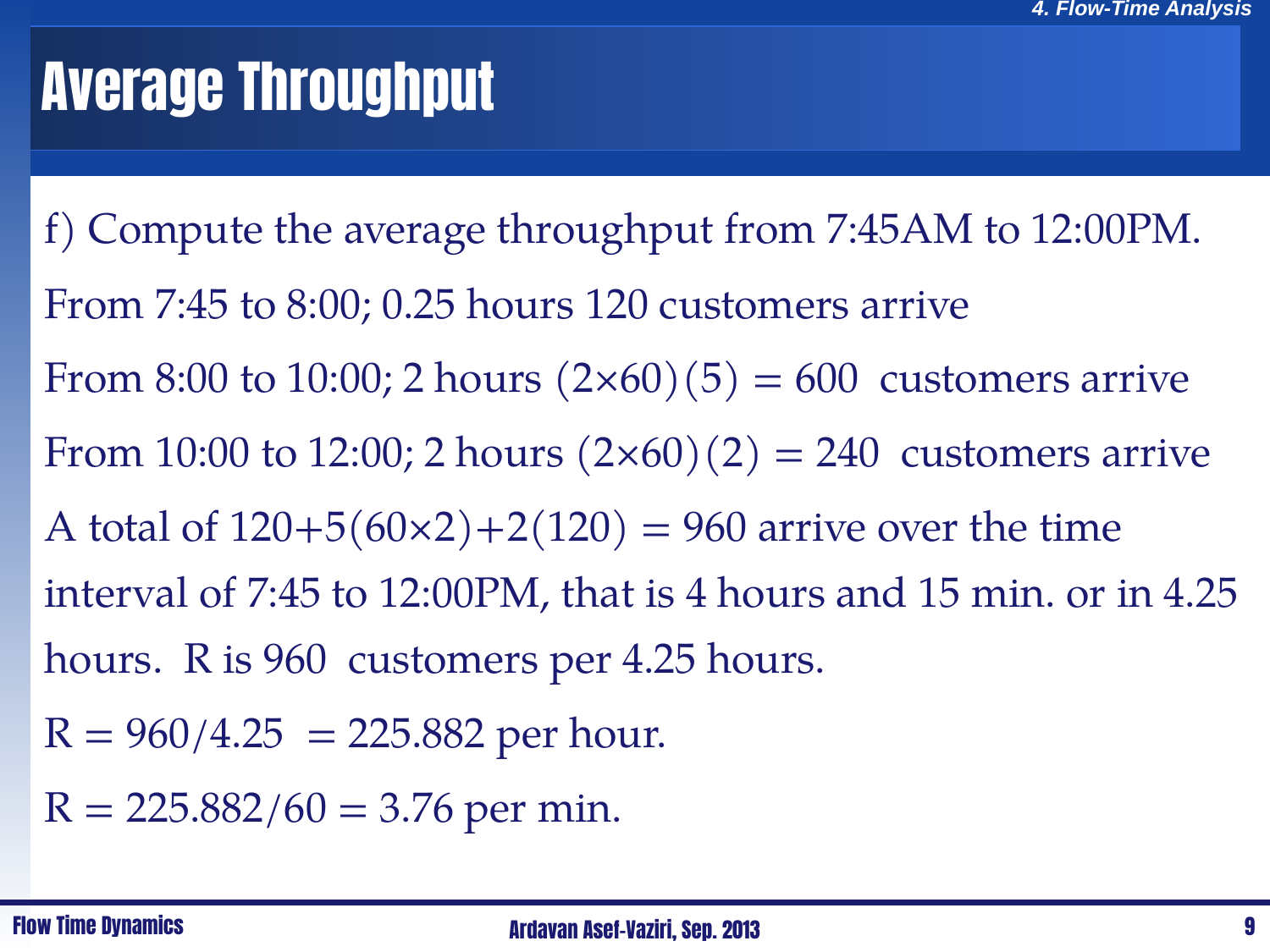

# Average Throughput
f) Compute the average throughput from 7:45AM to 12:00PM.
From 7:45 to 8:00; 0.25 hours 120 customers arrive
From 8:00 to 10:00; 2 hours (2×60)(5) = 600  customers arrive
From 10:00 to 12:00; 2 hours (2×60)(2) = 240  customers arrive
A total of 120+5(60×2)+2(120) = 960 arrive over the time interval of 7:45 to 12:00PM, that is 4 hours and 15 min. or in 4.25 hours.  R is 960  customers per 4.25 hours.
R = 960/4.25  = 225.882 per hour.
R = 225.882/60 = 3.76 per min.
Flow Time Dynamics
Ardavan Asef-Vaziri, Sep. 2013
9